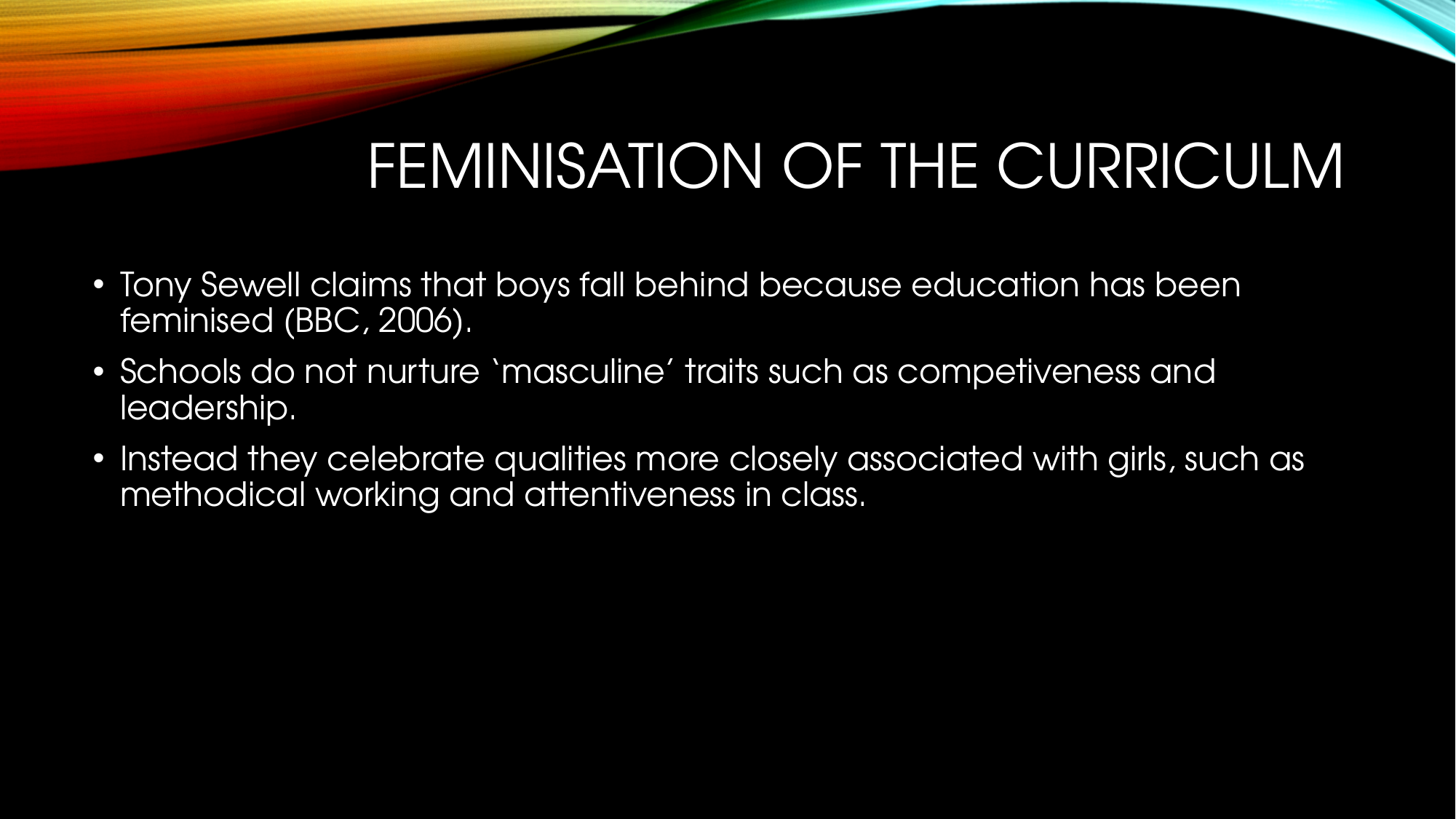

# Feminisation of the curriculm
Tony Sewell claims that boys fall behind because education has been feminised (BBC, 2006).
Schools do not nurture ‘masculine’ traits such as competiveness and leadership.
Instead they celebrate qualities more closely associated with girls, such as methodical working and attentiveness in class.